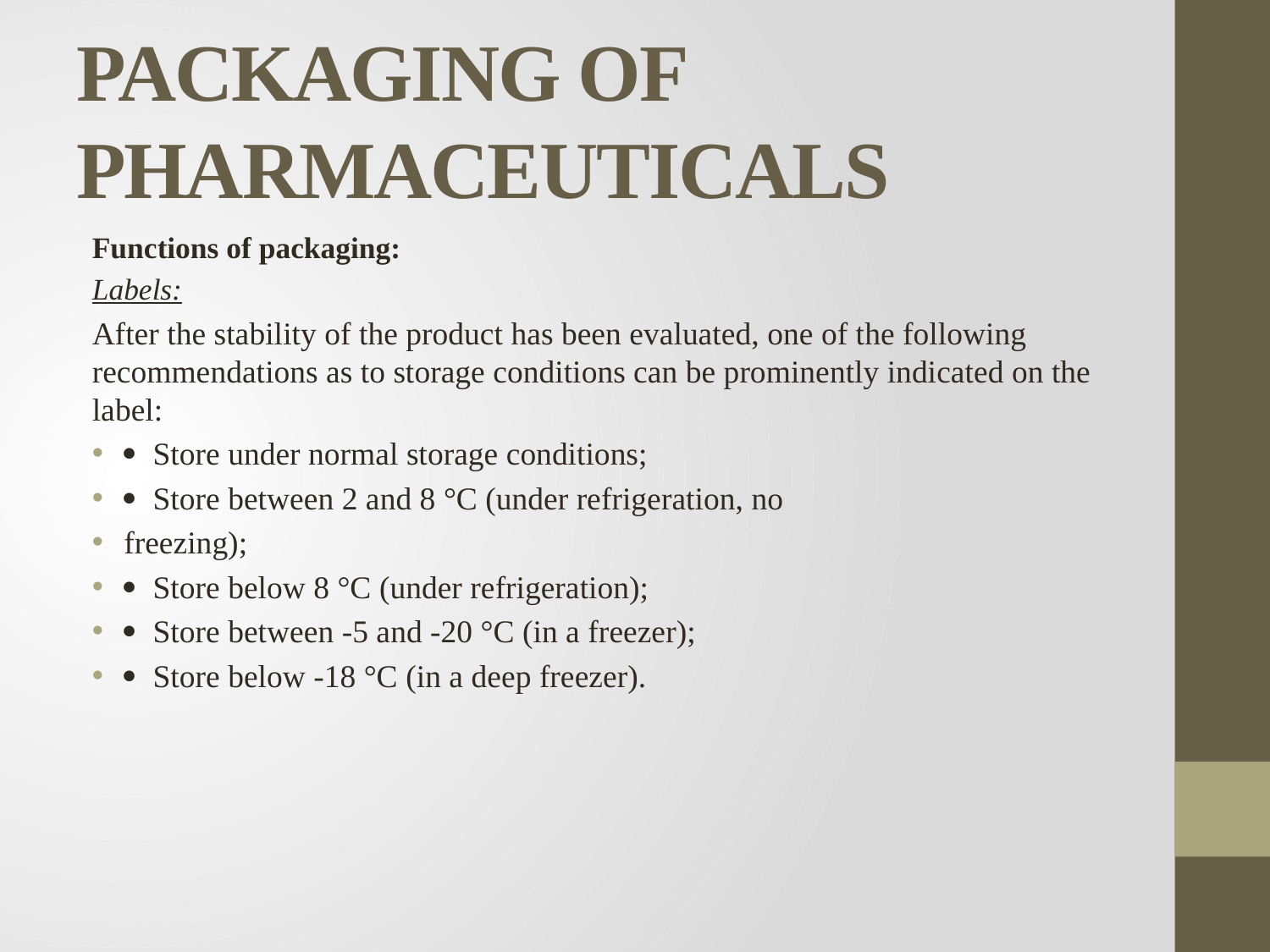

# PACKAGING OF PHARMACEUTICALS
Functions of packaging:
Labels:
After the stability of the product has been evaluated, one of the following recommendations as to storage conditions can be prominently indicated on the label:
• Store under normal storage conditions;
• Store between 2 and 8 °C (under refrigeration, no
freezing);
• Store below 8 °C (under refrigeration);
• Store between -5 and -20 °C (in a freezer);
• Store below -18 °C (in a deep freezer).